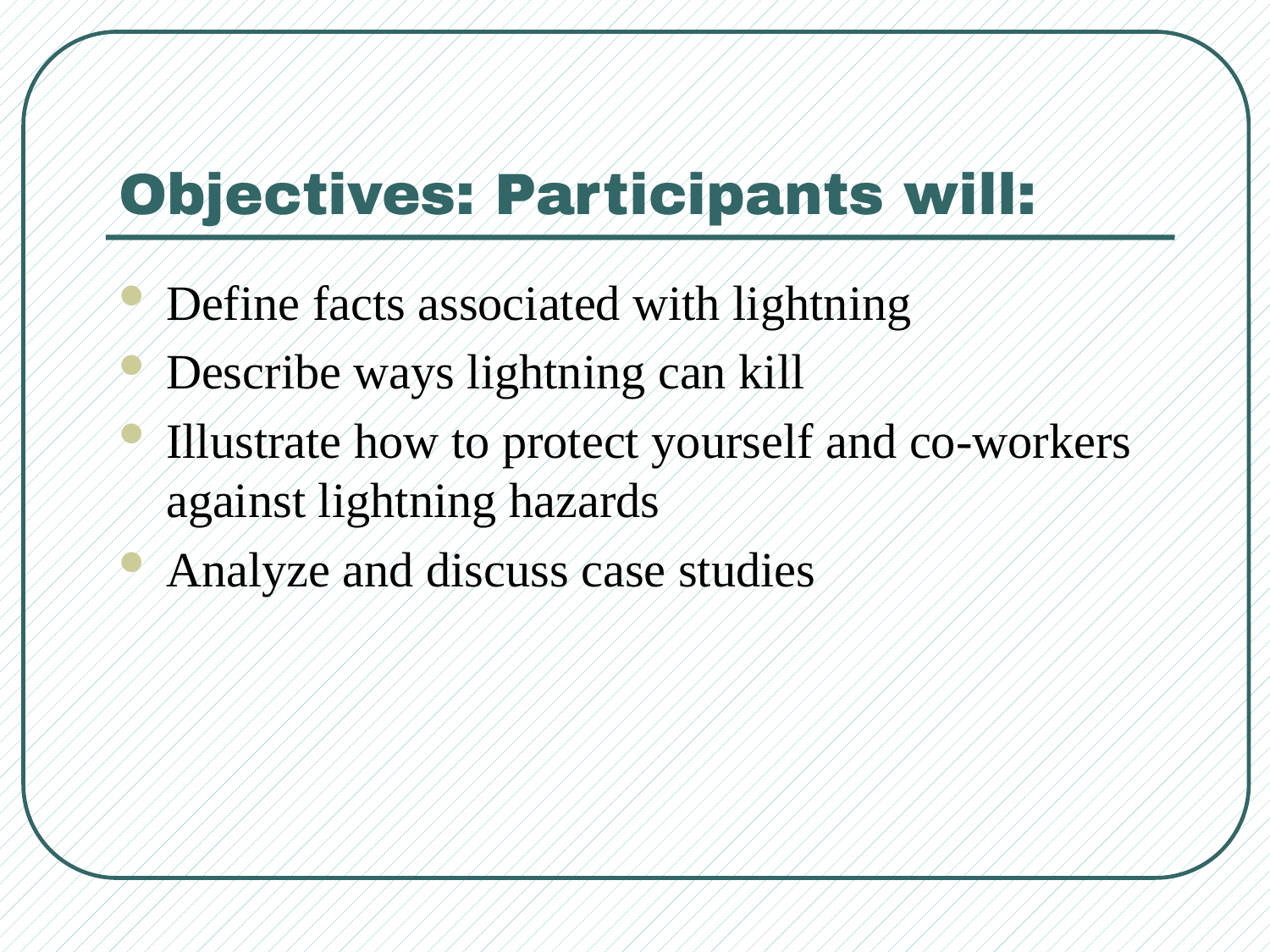

# Objectives: Participants will:
Define facts associated with lightning
Describe ways lightning can kill
Illustrate how to protect yourself and co-workers against lightning hazards
Analyze and discuss case studies